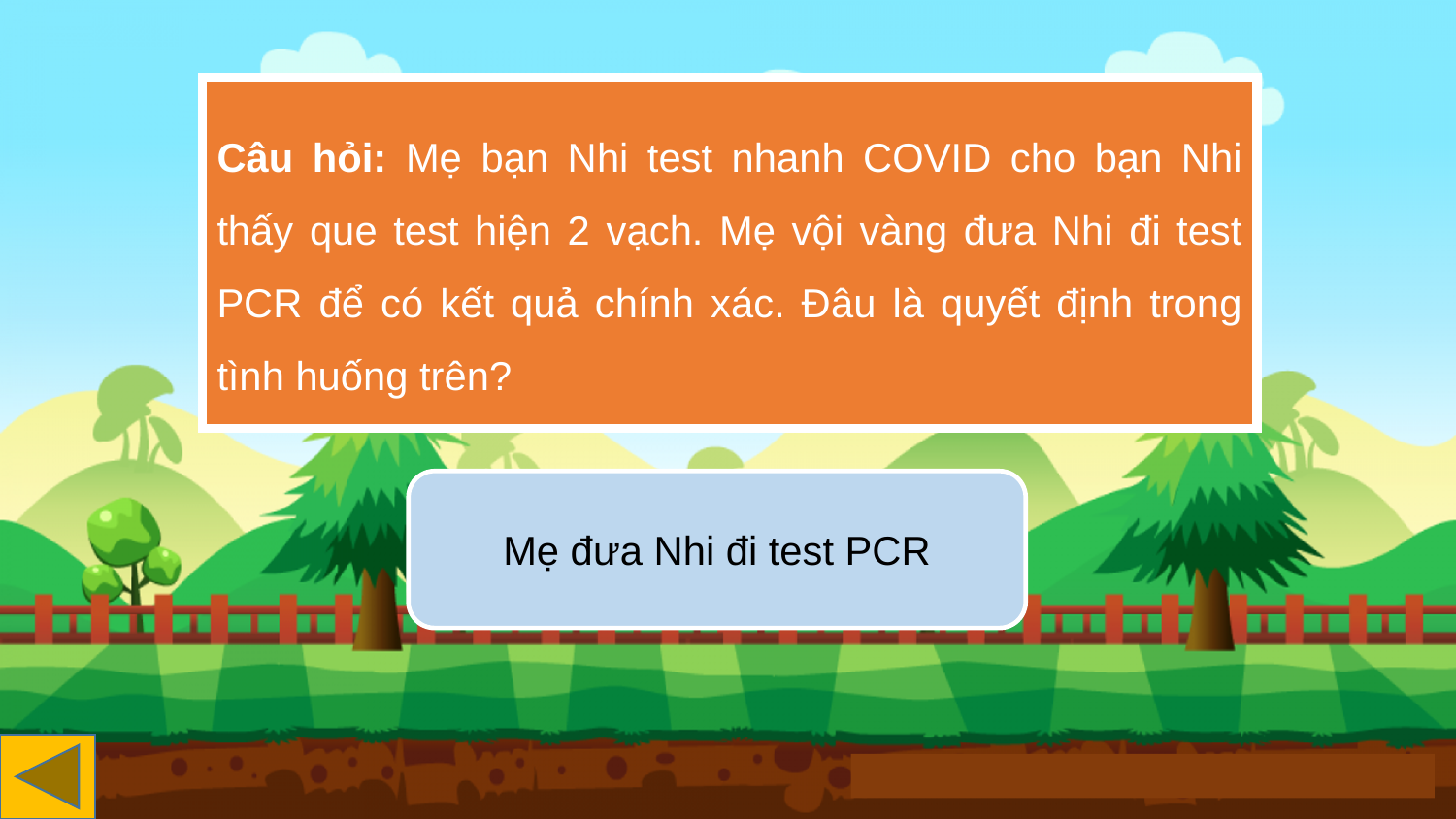

Câu hỏi: Mẹ bạn Nhi test nhanh COVID cho bạn Nhi thấy que test hiện 2 vạch. Mẹ vội vàng đưa Nhi đi test PCR để có kết quả chính xác. Đâu là quyết định trong tình huống trên?
Mẹ đưa Nhi đi test PCR